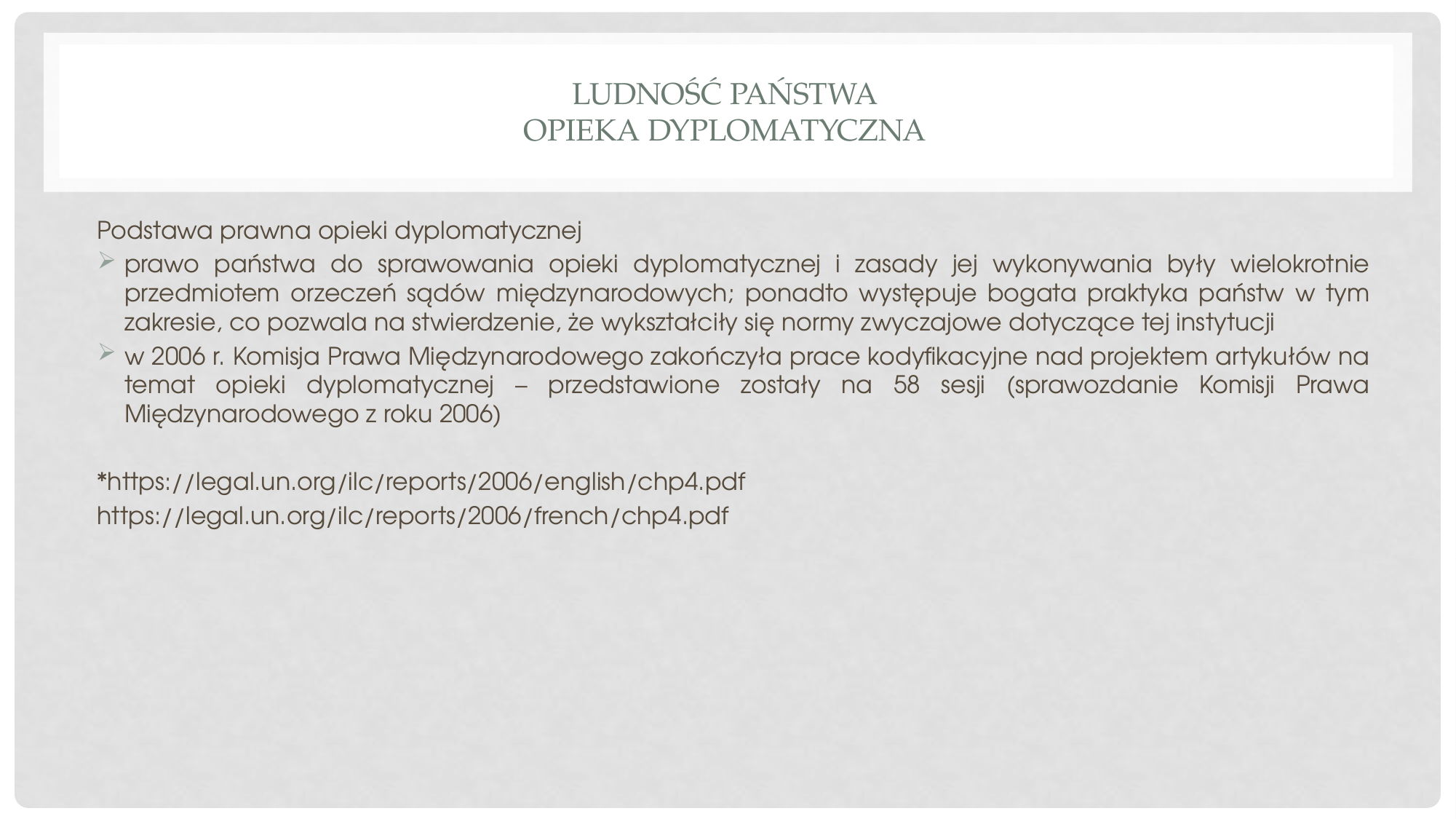

# Ludność państwa opieka dyplomatyczna
Podstawa prawna opieki dyplomatycznej
prawo państwa do sprawowania opieki dyplomatycznej i zasady jej wykonywania były wielokrotnie przedmiotem orzeczeń sądów międzynarodowych; ponadto występuje bogata praktyka państw w tym zakresie, co pozwala na stwierdzenie, że wykształciły się normy zwyczajowe dotyczące tej instytucji
w 2006 r. Komisja Prawa Międzynarodowego zakończyła prace kodyfikacyjne nad projektem artykułów na temat opieki dyplomatycznej – przedstawione zostały na 58 sesji (sprawozdanie Komisji Prawa Międzynarodowego z roku 2006)

*https://legal.un.org/ilc/reports/2006/english/chp4.pdf
https://legal.un.org/ilc/reports/2006/french/chp4.pdf